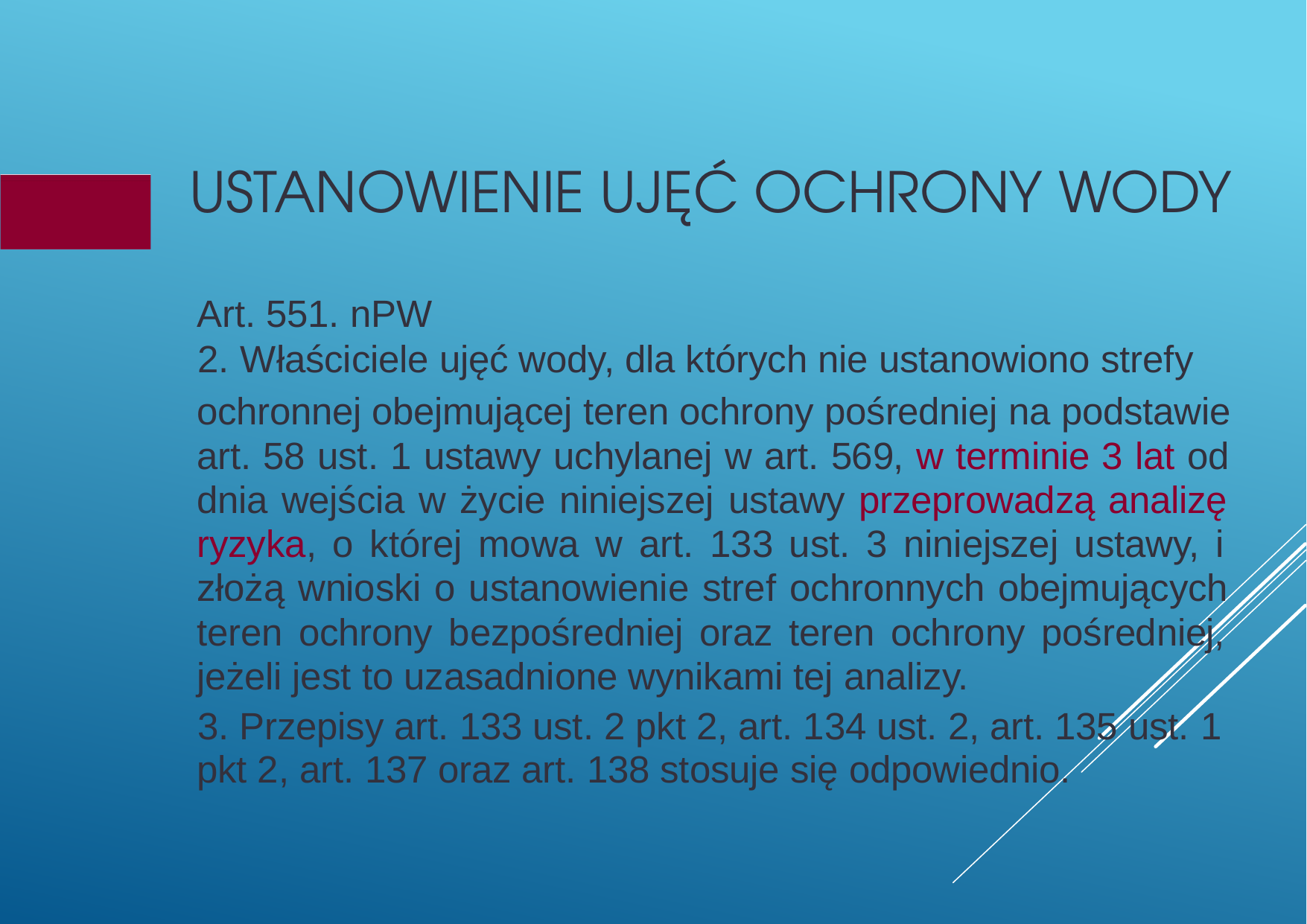

# USTANOWIENIE UJĘĆ OCHRONY WODY

Art. 551. nPW
Właściciele ujęć wody, dla których nie ustanowiono strefy
ochronnej obejmującej teren ochrony pośredniej na podstawie  art. 58 ust. 1 ustawy uchylanej w art. 569, w terminie 3 lat od  dnia wejścia w życie niniejszej ustawy przeprowadzą analizę  ryzyka, o której mowa w art. 133 ust. 3 niniejszej ustawy, i  złożą wnioski o ustanowienie stref ochronnych obejmujących  teren ochrony bezpośredniej oraz teren ochrony pośredniej,  jeżeli jest to uzasadnione wynikami tej analizy.
Przepisy art. 133 ust. 2 pkt 2, art. 134 ust. 2, art. 135 ust. 1
pkt 2, art. 137 oraz art. 138 stosuje się odpowiednio.